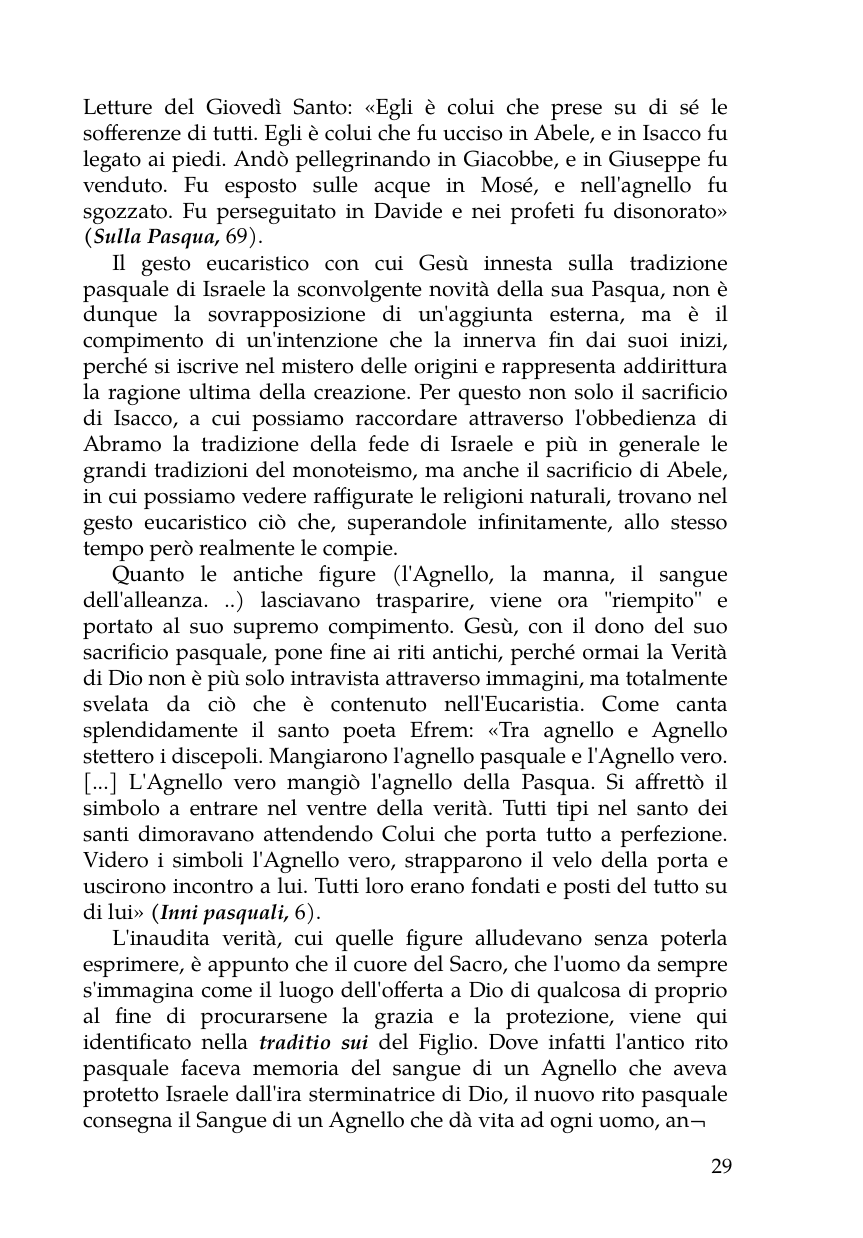

Letture del Giovedì Santo: «Egli è colui che prese su di sé le sofferenze di tutti. Egli è colui che fu ucciso in Abele, e in Isacco fu legato ai piedi. Andò pellegrinando in Giacobbe, e in Giuseppe fu venduto. Fu esposto sulle acque in Mosé, e nell'agnello fu sgozzato. Fu perseguitato in Davide e nei profeti fu disonorato» (Sulla Pasqua, 69).
Il gesto eucaristico con cui Gesù innesta sulla tradizione pasquale di Israele la sconvolgente novità della sua Pasqua, non è dunque la sovrapposizione di un'aggiunta esterna, ma è il compimento di un'intenzione che la innerva fin dai suoi inizi, perché si iscrive nel mistero delle origini e rappresenta addirittura la ragione ultima della creazione. Per questo non solo il sacrificio di Isacco, a cui possiamo raccordare attraverso l'obbedienza di Abramo la tradizione della fede di Israele e più in generale le grandi tradizioni del monoteismo, ma anche il sacrificio di Abele, in cui possiamo vedere raffigurate le religioni naturali, trovano nel gesto eucaristico ciò che, superandole infinitamente, allo stesso tempo però realmente le compie.
Quanto le antiche figure (l'Agnello, la manna, il sangue dell'alleanza. ..) lasciavano trasparire, viene ora "riempito" e portato al suo supremo compimento. Gesù, con il dono del suo sacrificio pasquale, pone fine ai riti antichi, perché ormai la Verità di Dio non è più solo intravista attraverso immagini, ma totalmente svelata da ciò che è contenuto nell'Eucaristia. Come canta splendidamente il santo poeta Efrem: «Tra agnello e Agnello stettero i discepoli. Mangiarono l'agnello pasquale e l'Agnello vero. [...] L'Agnello vero mangiò l'agnello della Pasqua. Si affrettò il simbolo a entrare nel ventre della verità. Tutti tipi nel santo dei santi dimoravano attendendo Colui che porta tutto a perfezione. Videro i simboli l'Agnello vero, strapparono il velo della porta e uscirono incontro a lui. Tutti loro erano fondati e posti del tutto su di lui» (Inni pasquali, 6).
L'inaudita verità, cui quelle figure alludevano senza poterla esprimere, è appunto che il cuore del Sacro, che l'uomo da sempre s'immagina come il luogo dell'offerta a Dio di qualcosa di proprio al fine di procurarsene la grazia e la protezione, viene qui identificato nella traditio sui del Figlio. Dove infatti l'antico rito pasquale faceva memoria del sangue di un Agnello che aveva protetto Israele dall'ira sterminatrice di Dio, il nuovo rito pasquale consegna il Sangue di un Agnello che dà vita ad ogni uomo, an¬
29